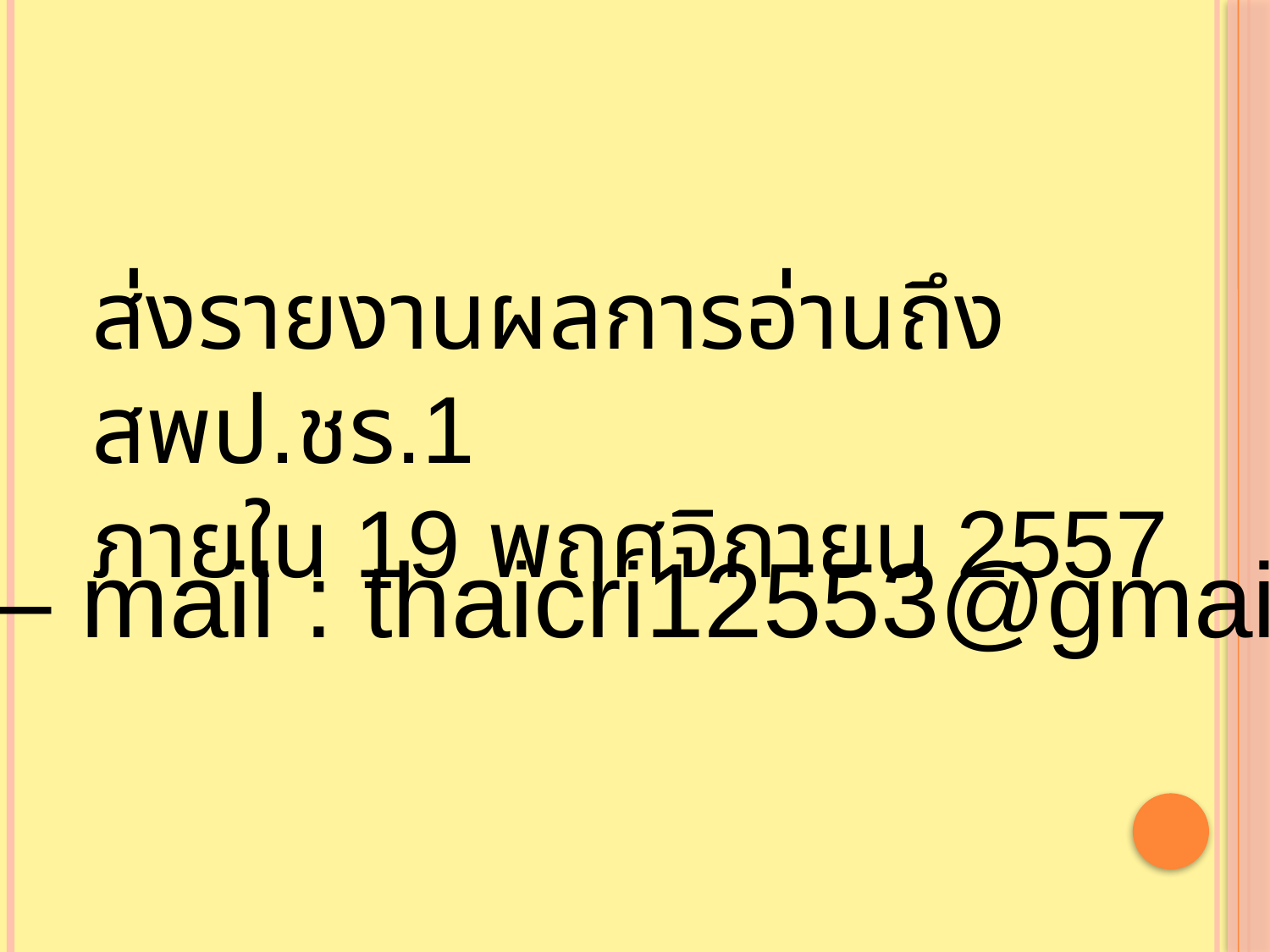

ส่งรายงานผลการอ่านถึง สพป.ชร.1
ภายใน 19 พฤศจิกายน 2557
ทาง E – mail : thaicri12553@gmail.com